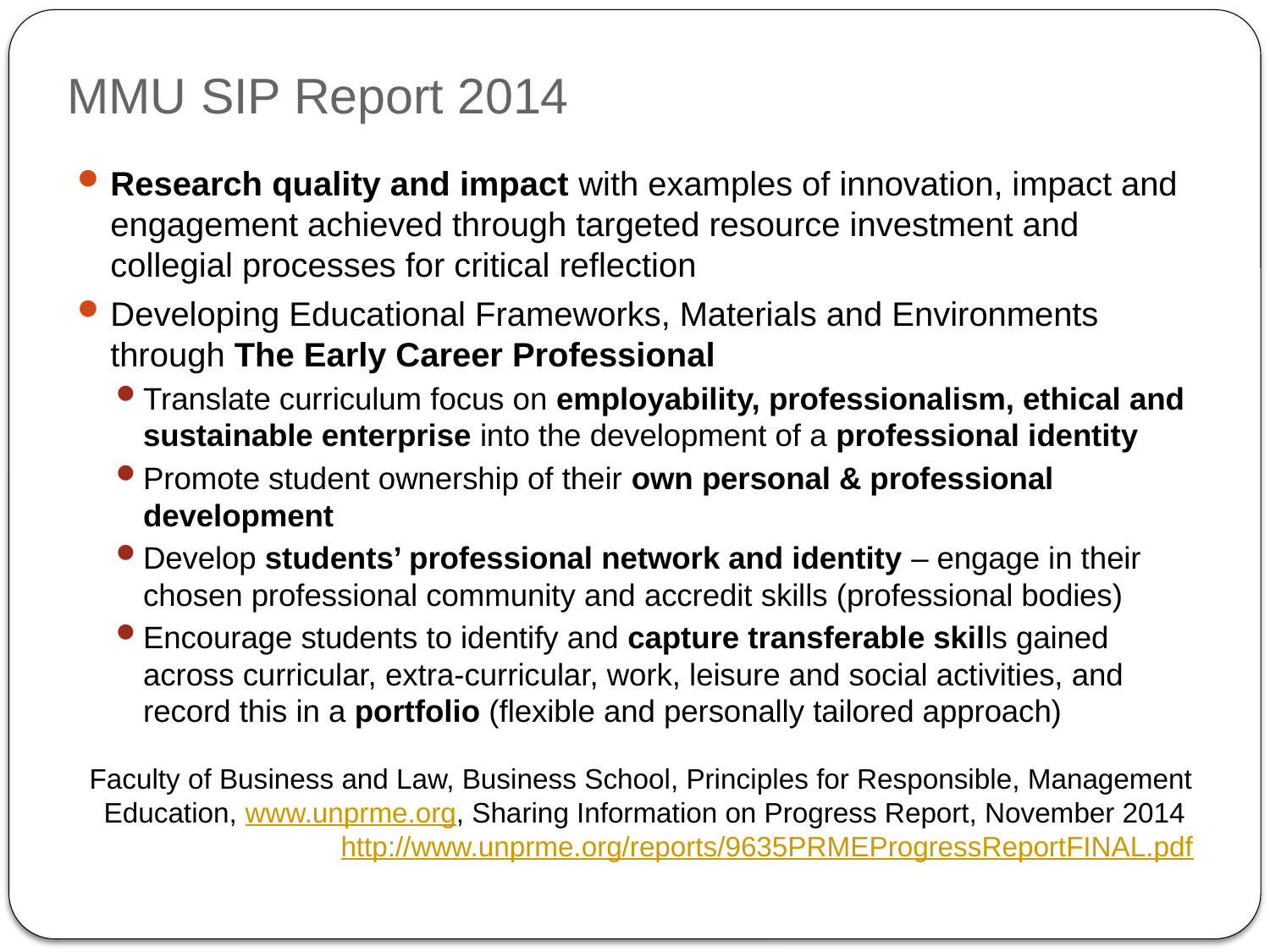

# MMU SIP Report 2014
Research quality and impact with examples of innovation, impact and engagement achieved through targeted resource investment and collegial processes for critical reflection
Developing Educational Frameworks, Materials and Environments through The Early Career Professional
Translate curriculum focus on employability, professionalism, ethical and sustainable enterprise into the development of a professional identity
Promote student ownership of their own personal & professional development
Develop students’ professional network and identity – engage in their chosen professional community and accredit skills (professional bodies)
Encourage students to identify and capture transferable skills gained across curricular, extra-curricular, work, leisure and social activities, and record this in a portfolio (flexible and personally tailored approach)

Faculty of Business and Law, Business School, Principles for Responsible, Management Education, www.unprme.org, Sharing Information on Progress Report, November 2014 http://www.unprme.org/reports/9635PRMEProgressReportFINAL.pdf